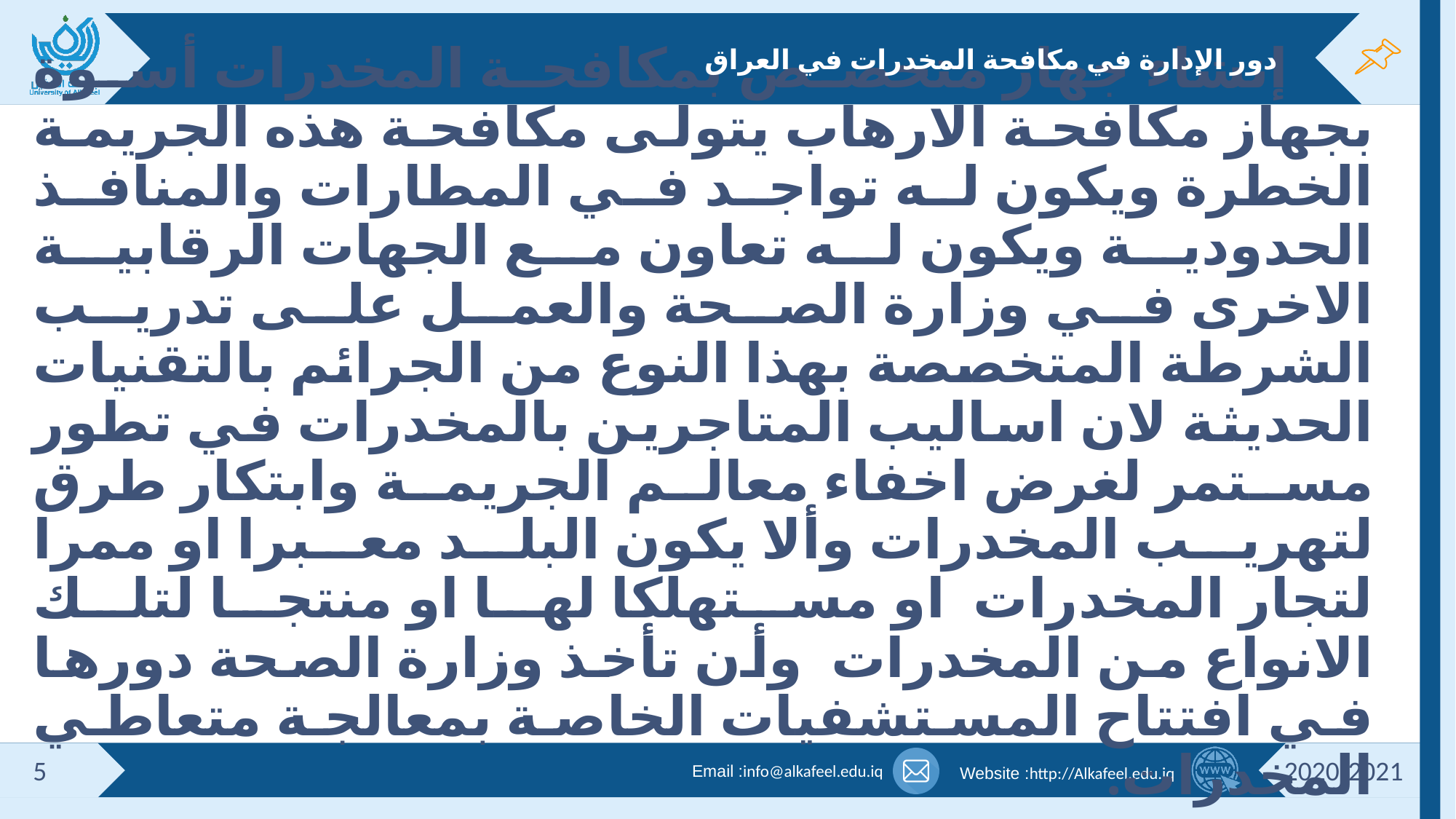

# دور الإدارة في مكافحة المخدرات في العراق
      إنشاء جهاز متخصص بمكافحة المخدرات أسوة بجهاز مكافحة الارهاب يتولى مكافحة هذه الجريمة الخطرة ويكون له تواجد في المطارات والمنافذ الحدودية ويكون له تعاون مع الجهات الرقابية الاخرى في وزارة الصحة والعمل على تدريب الشرطة المتخصصة بهذا النوع من الجرائم بالتقنيات الحديثة لان اساليب المتاجرين بالمخدرات في تطور مستمر لغرض اخفاء معالم الجريمة وابتكار طرق لتهريب المخدرات وألا يكون البلد معبرا او ممرا لتجار المخدرات  او مستهلكا لها او منتجا لتلك الانواع من المخدرات  وأن تأخذ وزارة الصحة دورها في افتتاح المستشفيات الخاصة بمعالجة متعاطي المخدرات.
5
2020-2021